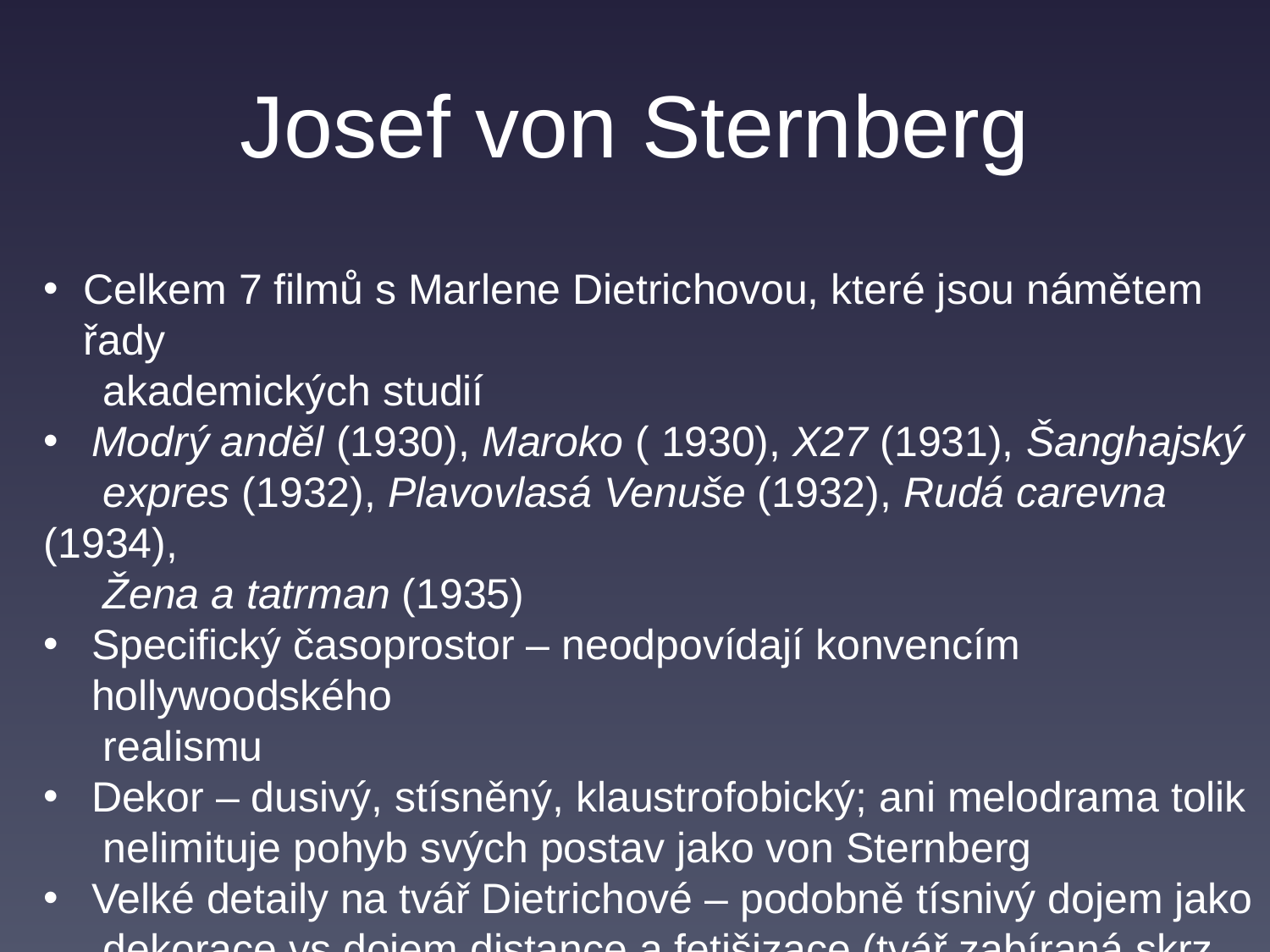

# Josef von Sternberg
Celkem 7 filmů s Marlene Dietrichovou, které jsou námětem řady
     akademických studií
Modrý anděl (1930), Maroko ( 1930), X27 (1931), Šanghajský
     expres (1932), Plavovlasá Venuše (1932), Rudá carevna (1934),
     Žena a tatrman (1935)
Specifický časoprostor – neodpovídají konvencím hollywoodského
     realismu
Dekor – dusivý, stísněný, klaustrofobický; ani melodrama tolik
     nelimituje pohyb svých postav jako von Sternberg
Velké detaily na tvář Dietrichové – podobně tísnivý dojem jako
     dekorace vs dojem distance a fetišizace (tvář zabíraná skrz látky,
     závoje, průsvitné matérie)